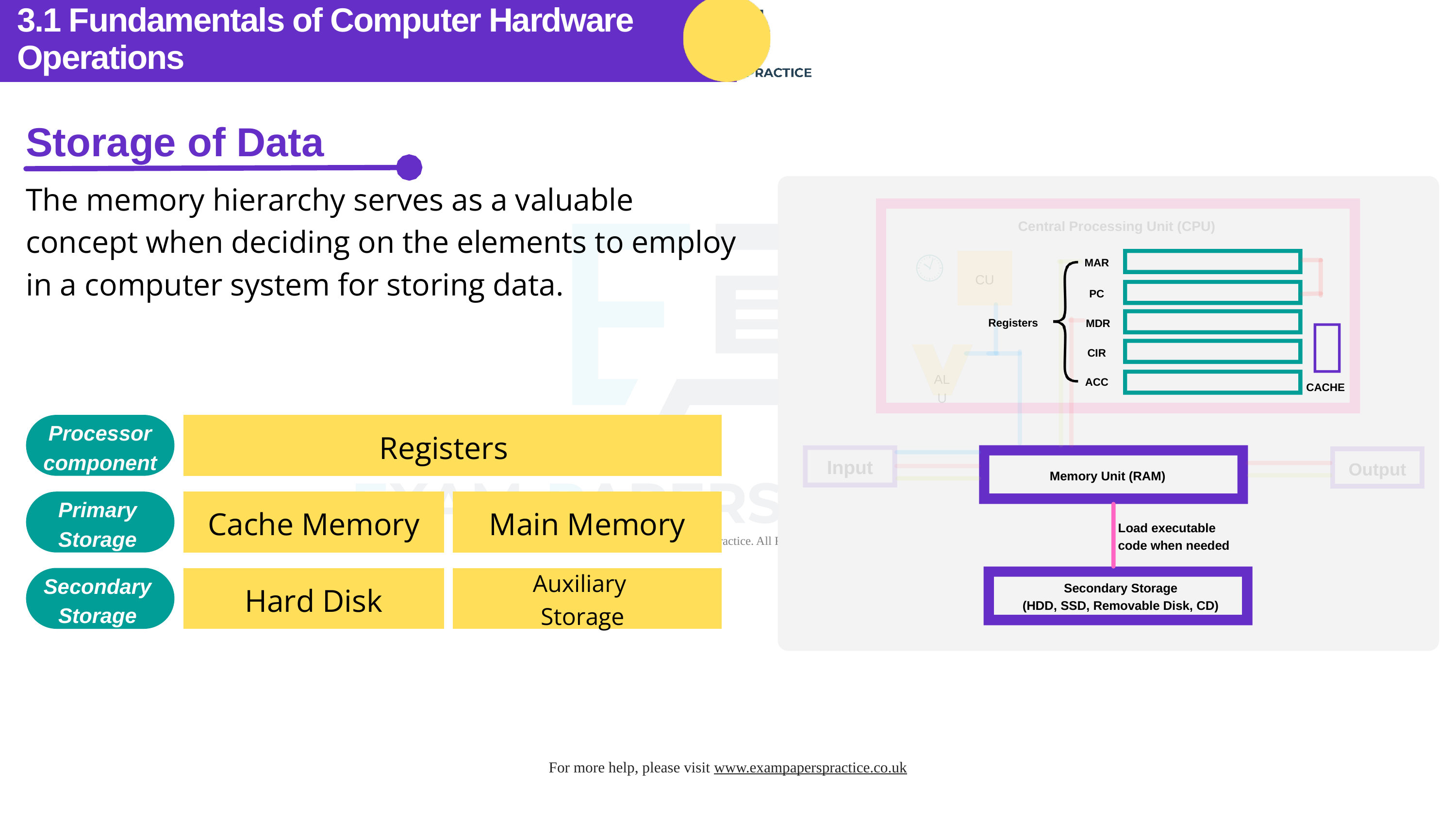

3.1 Fundamentals of Computer Hardware Operations
Storage of Data

The memory hierarchy serves as a valuable concept when deciding on the elements to employ in a computer system for storing data.

Central Processing Unit (CPU)

MAR

CU

PC

Registers
MDR

CIR

ALU

ACC
CACHE

Input

Output

Memory Unit (RAM)

Load executable code when needed

Secondary Storage
(HDD, SSD, Removable Disk, CD)

Processor component
Registers

Primary Storage
Main Memory
Cache Memory
Auxiliary
Storage

Secondary Storage
Hard Disk